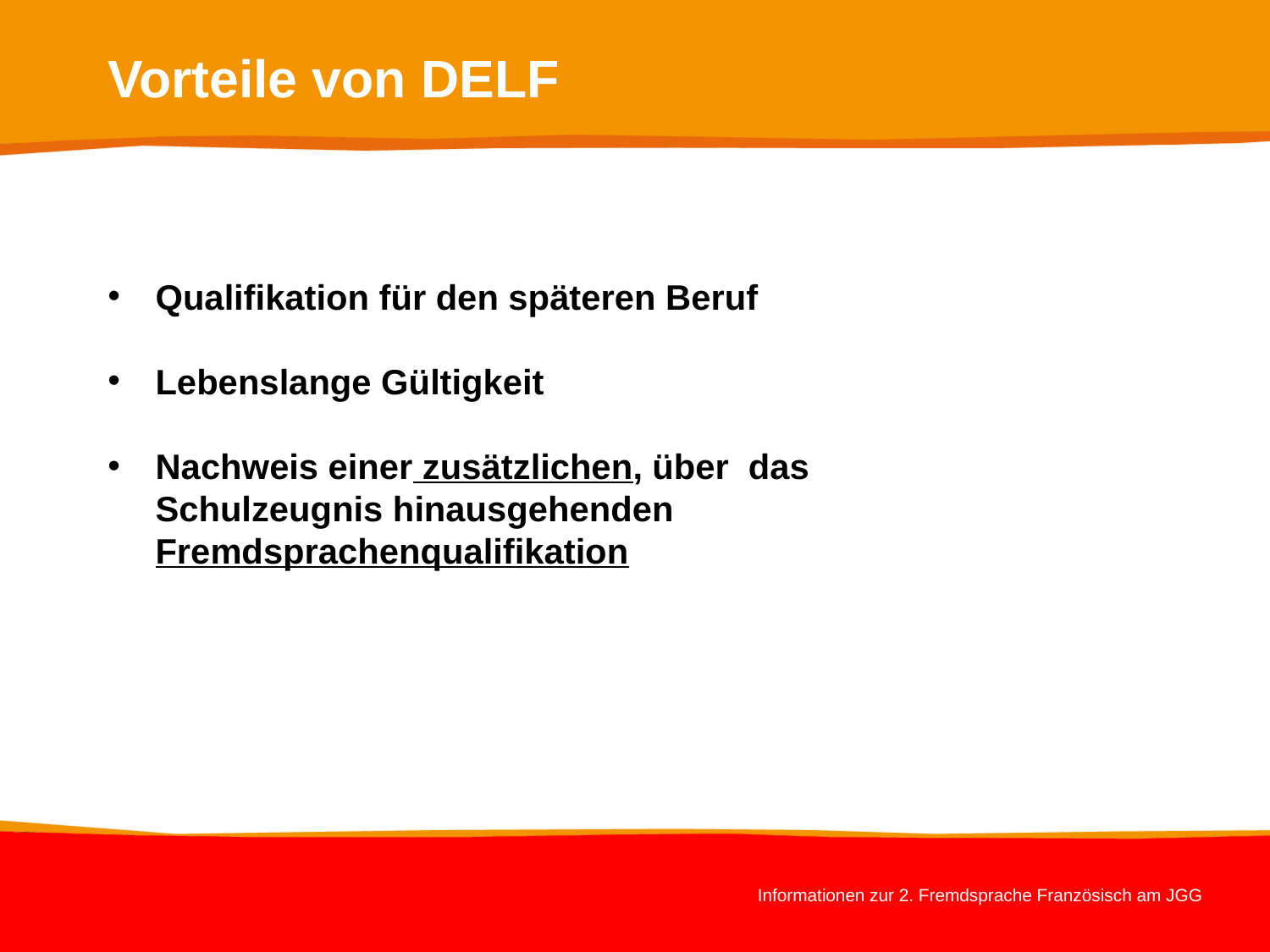

Vorteile von DELF
Qualifikation für den späteren Beruf

Lebenslange Gültigkeit

Nachweis einer zusätzlichen, über  das Schulzeugnis hinausgehenden Fremdsprachenqualifikation